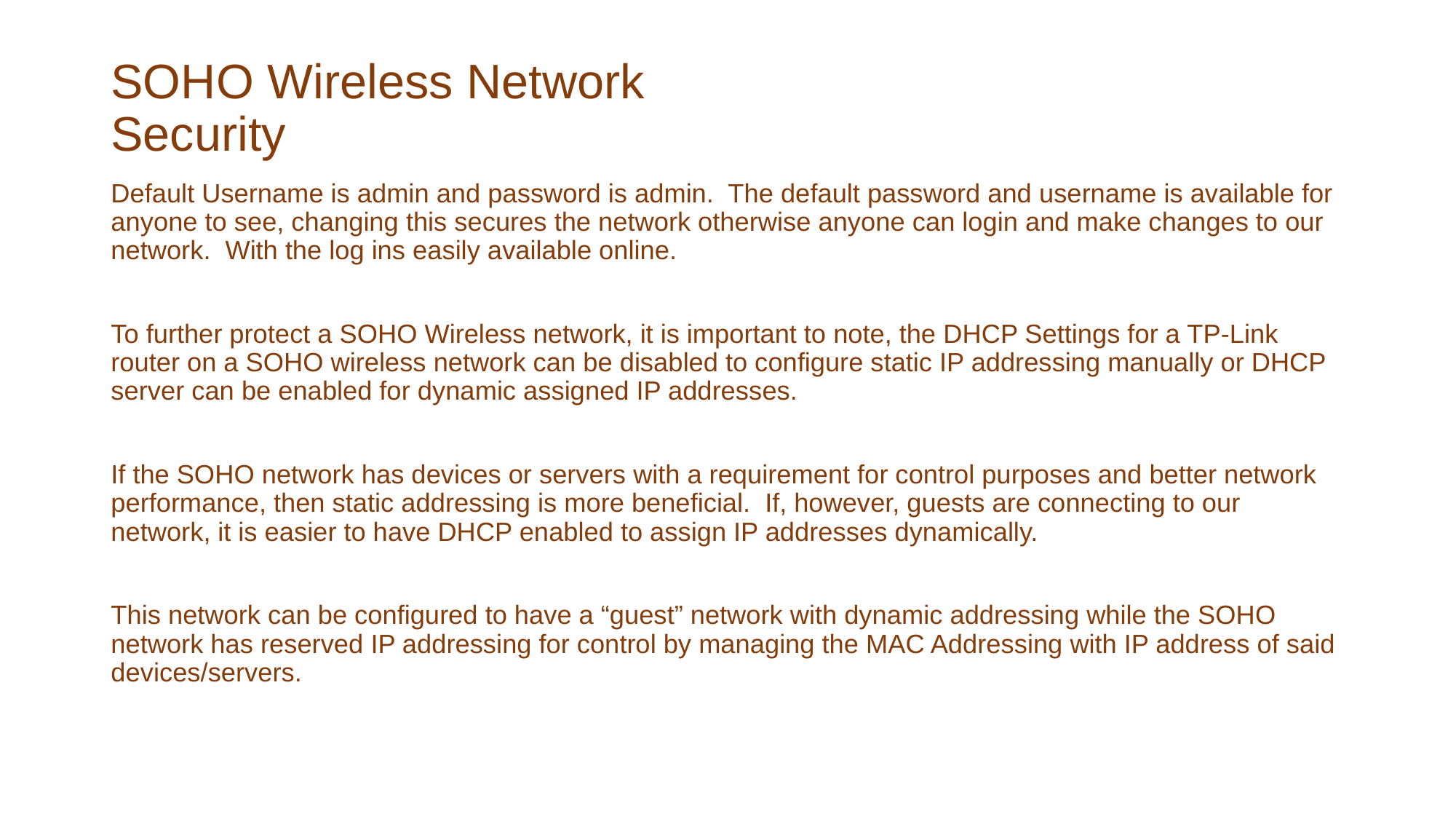

# SOHO Wireless Network Security
Default Username is admin and password is admin.  The default password and username is available for anyone to see, changing this secures the network otherwise anyone can login and make changes to our network.  With the log ins easily available online.

To further protect a SOHO Wireless network, it is important to note, the DHCP Settings for a TP-Link router on a SOHO wireless network can be disabled to configure static IP addressing manually or DHCP server can be enabled for dynamic assigned IP addresses.

If the SOHO network has devices or servers with a requirement for control purposes and better network performance, then static addressing is more beneficial.  If, however, guests are connecting to our network, it is easier to have DHCP enabled to assign IP addresses dynamically.

This network can be configured to have a “guest” network with dynamic addressing while the SOHO network has reserved IP addressing for control by managing the MAC Addressing with IP address of said devices/servers.